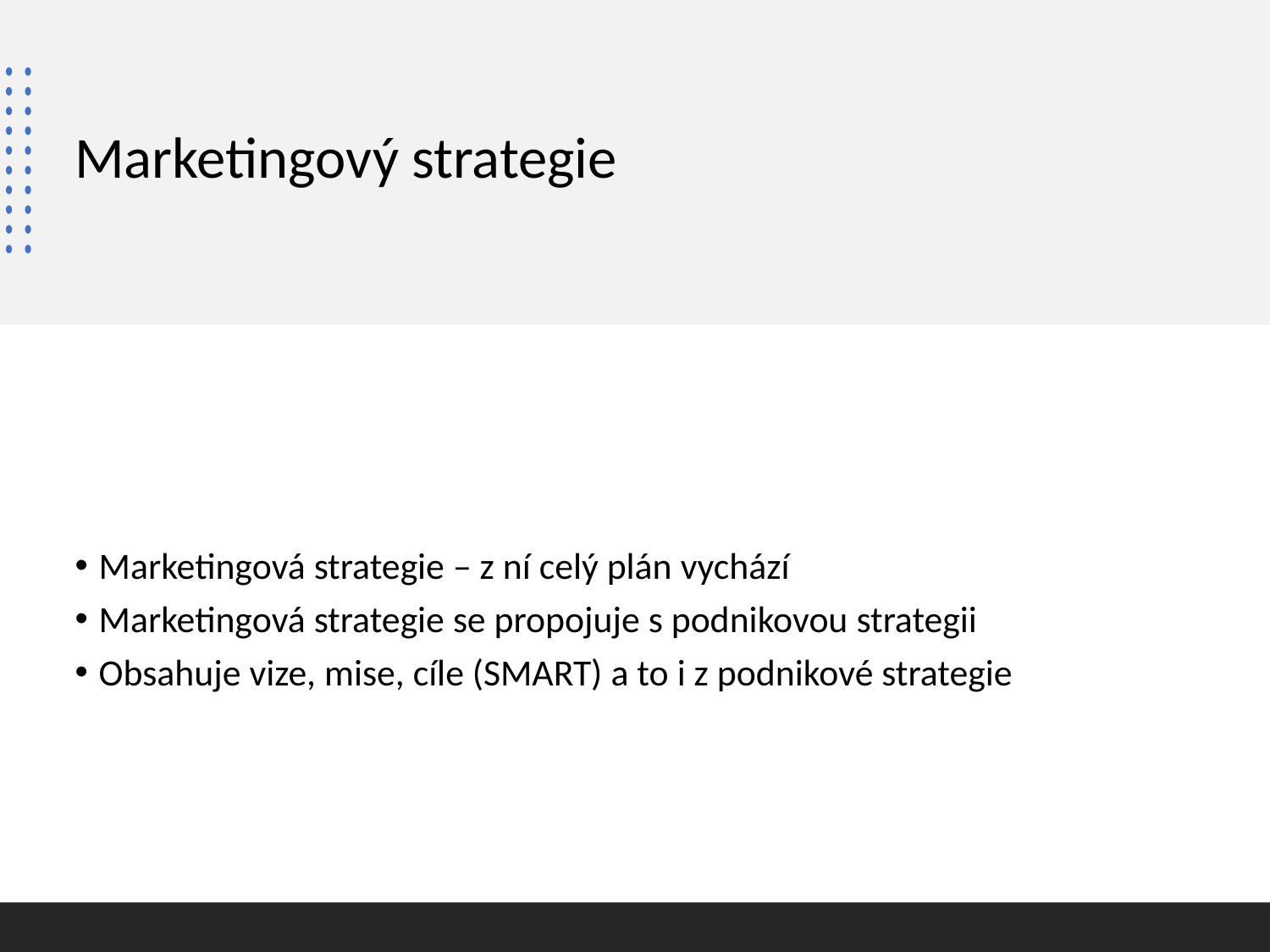

# Marketingový strategie

Marketingová strategie – z ní celý plán vychází
Marketingová strategie se propojuje s podnikovou strategii
Obsahuje vize, mise, cíle (SMART) a to i z podnikové strategie